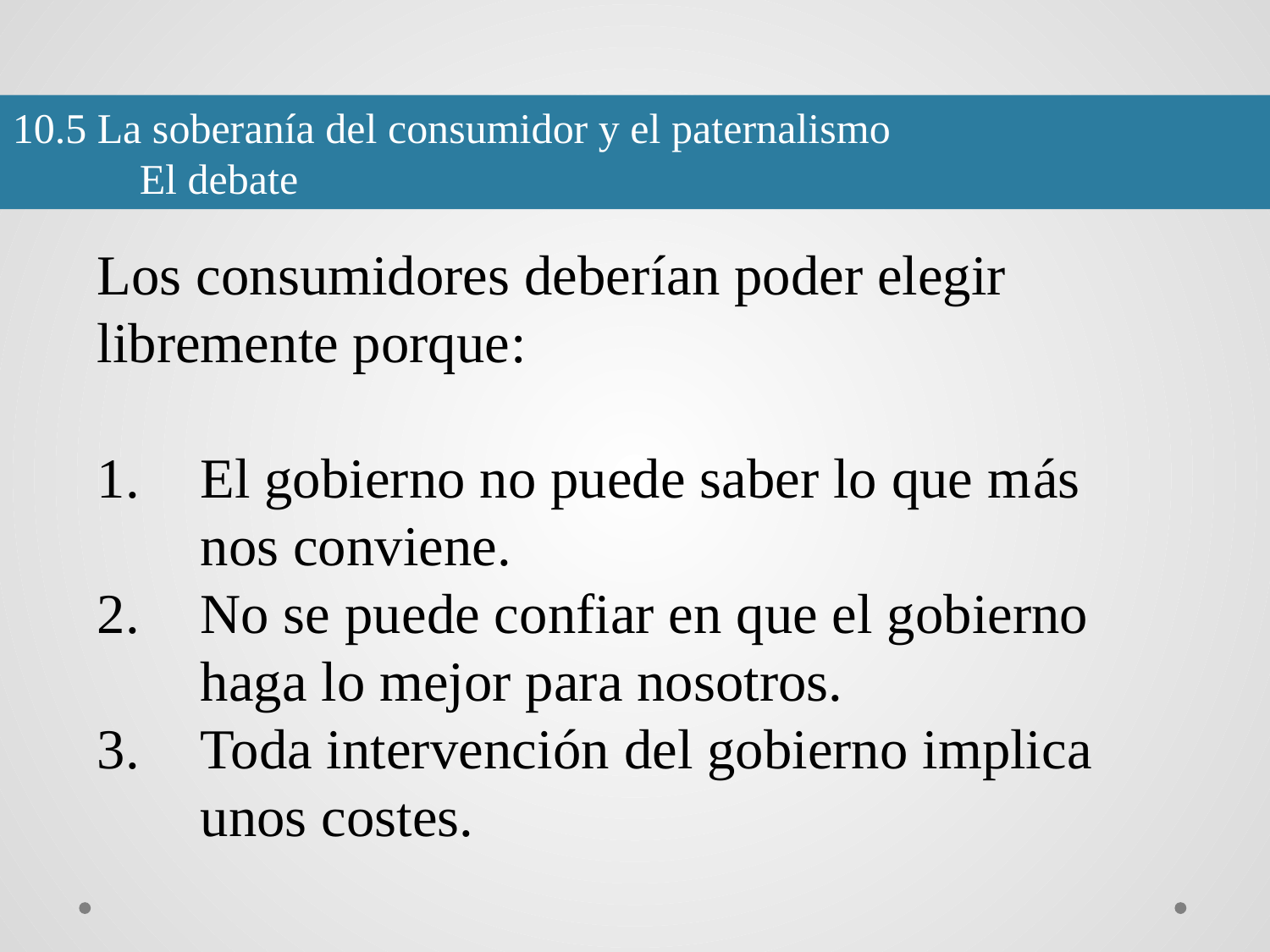

10.5 La soberanía del consumidor y el paternalismo
	El debate
Los consumidores deberían poder elegir libremente porque:

El gobierno no puede saber lo que más nos conviene.
No se puede confiar en que el gobierno haga lo mejor para nosotros.
Toda intervención del gobierno implica unos costes.